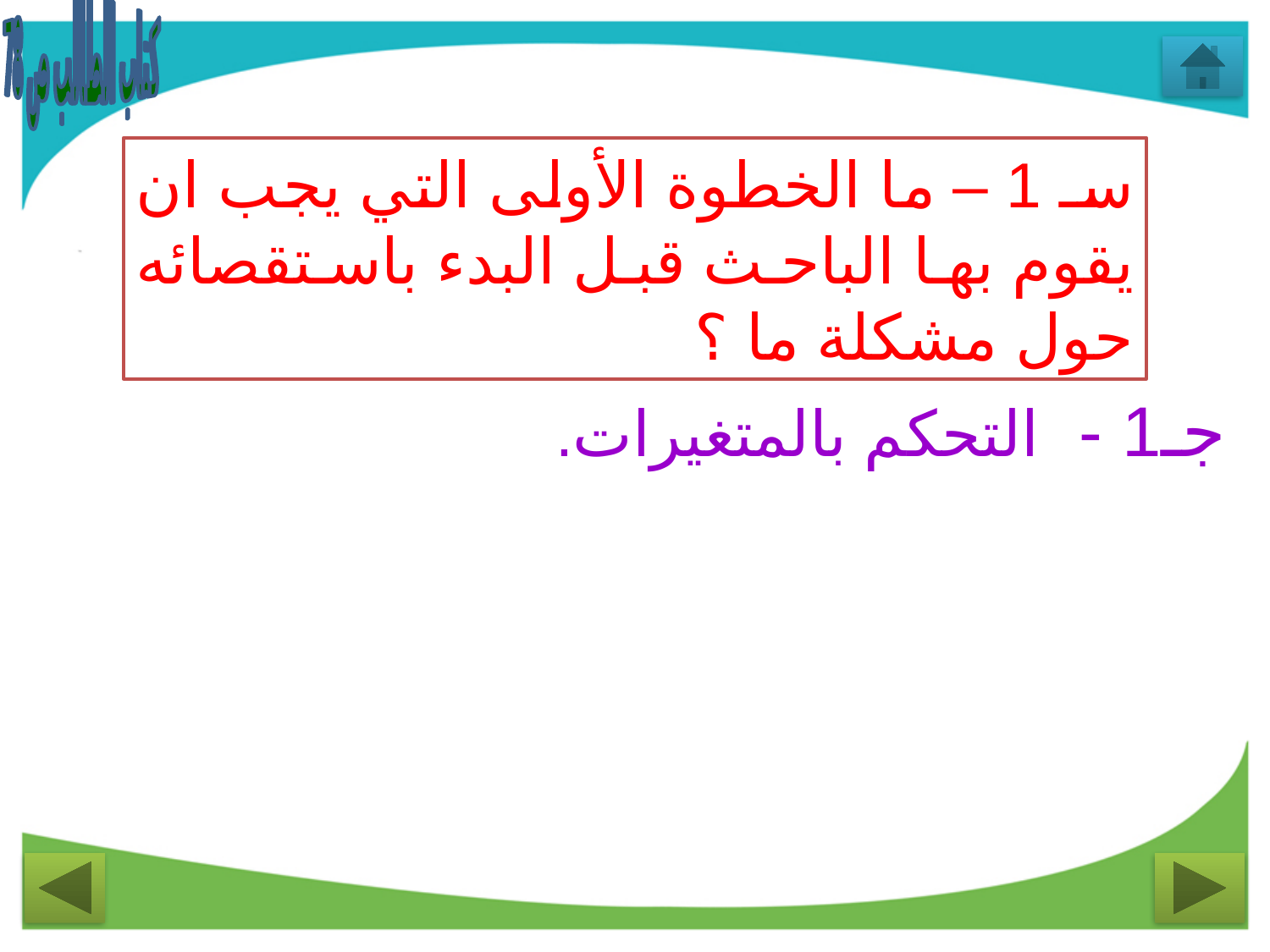

كتاب الطالب ص 78

سـ 1 – ما الخطوة الأولى التي يجب ان يقوم بها الباحث قبل البدء باستقصائه حول مشكلة ما ؟
جـ1 -  التحكم بالمتغيرات.